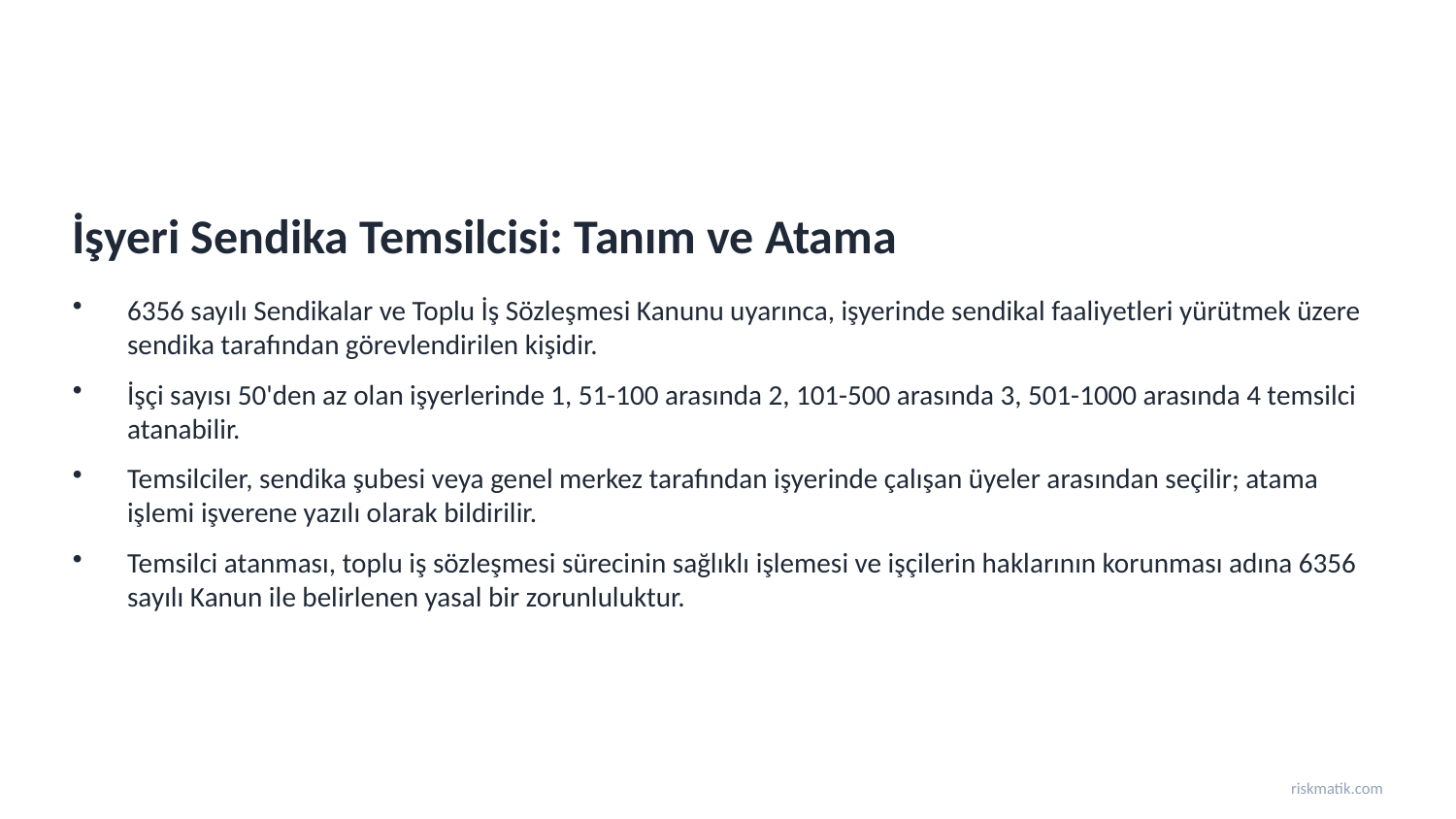

İşyeri Sendika Temsilcisi: Tanım ve Atama
6356 sayılı Sendikalar ve Toplu İş Sözleşmesi Kanunu uyarınca, işyerinde sendikal faaliyetleri yürütmek üzere sendika tarafından görevlendirilen kişidir.
İşçi sayısı 50'den az olan işyerlerinde 1, 51-100 arasında 2, 101-500 arasında 3, 501-1000 arasında 4 temsilci atanabilir.
Temsilciler, sendika şubesi veya genel merkez tarafından işyerinde çalışan üyeler arasından seçilir; atama işlemi işverene yazılı olarak bildirilir.
Temsilci atanması, toplu iş sözleşmesi sürecinin sağlıklı işlemesi ve işçilerin haklarının korunması adına 6356 sayılı Kanun ile belirlenen yasal bir zorunluluktur.
riskmatik.com